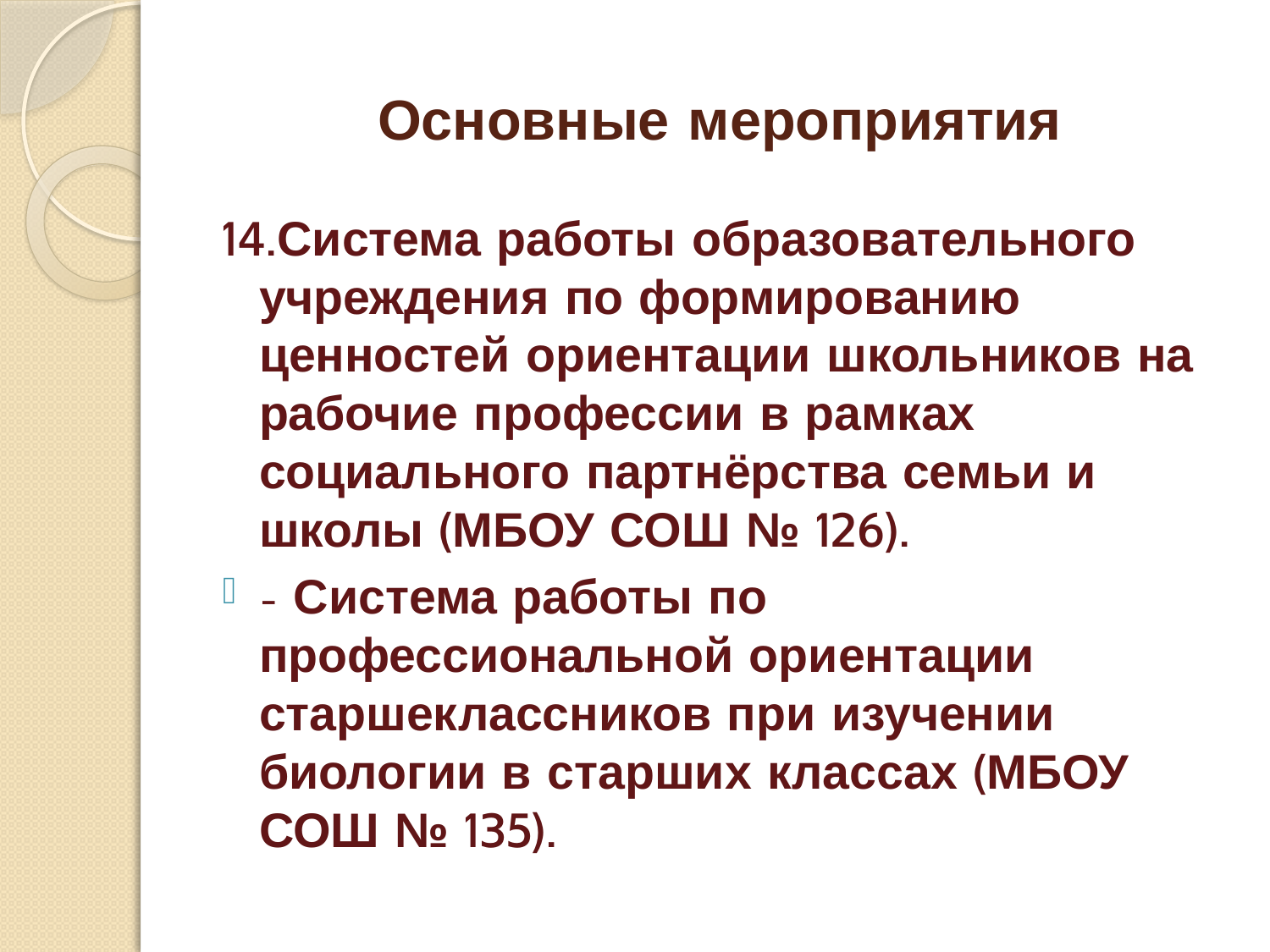

# Основные мероприятия
14.Система работы образовательного учреждения по формированию ценностей ориентации школьников на рабочие профессии в рамках социального партнёрства семьи и школы (МБОУ СОШ № 126).
- Система работы по профессиональной ориентации старшеклассников при изучении биологии в старших классах (МБОУ СОШ № 135).